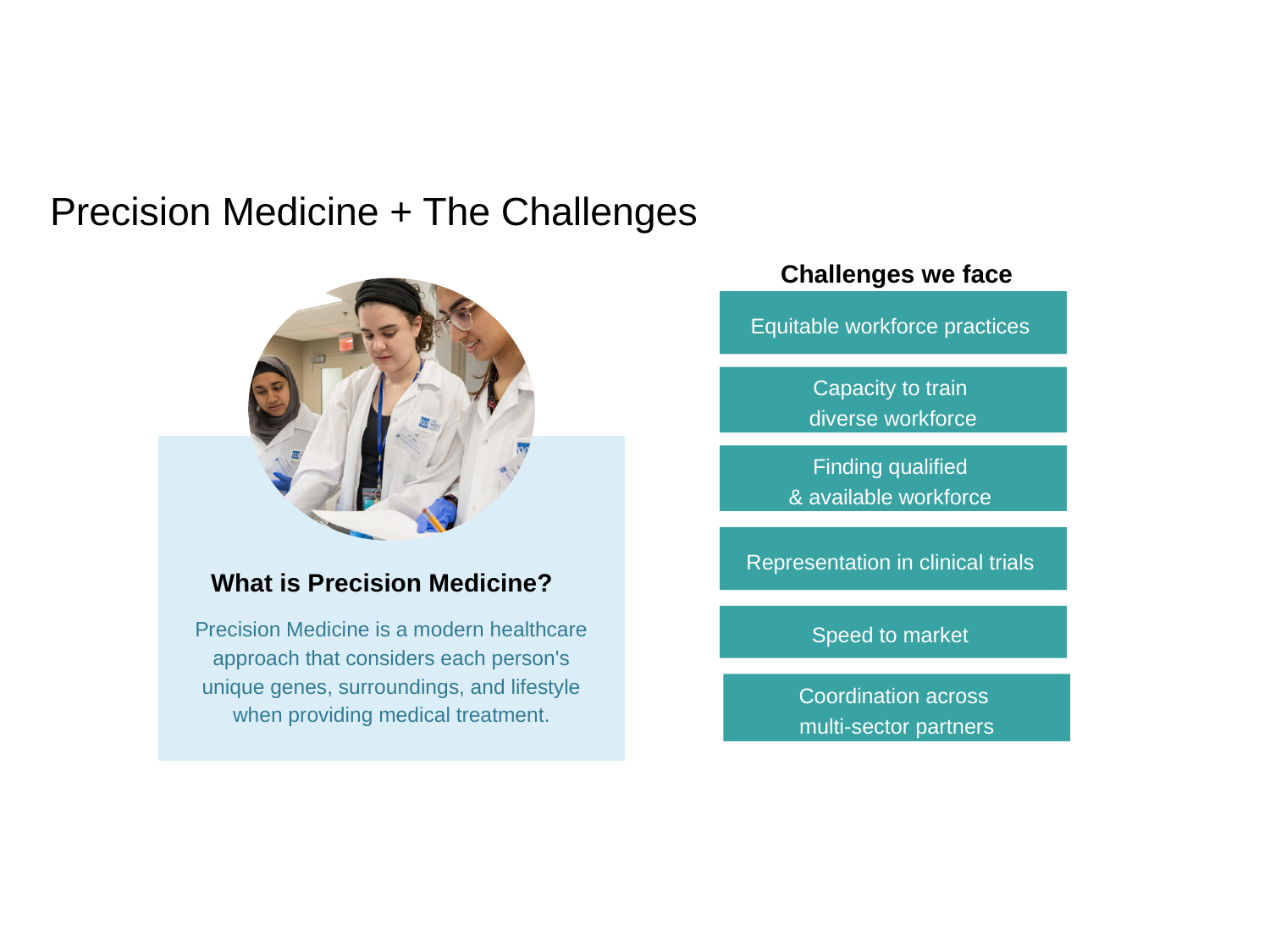

Precision Medicine + The Challenges
Challenges we face

Equitable workforce practices
Capacity to train
diverse workforce

Finding qualified
& available workforce
Representation in clinical trials
What is Precision Medicine?
Speed to market
Precision Medicine is a modern healthcare approach that considers each person's unique genes, surroundings, and lifestyle when providing medical treatment.

Coordination across
multi-sector partners